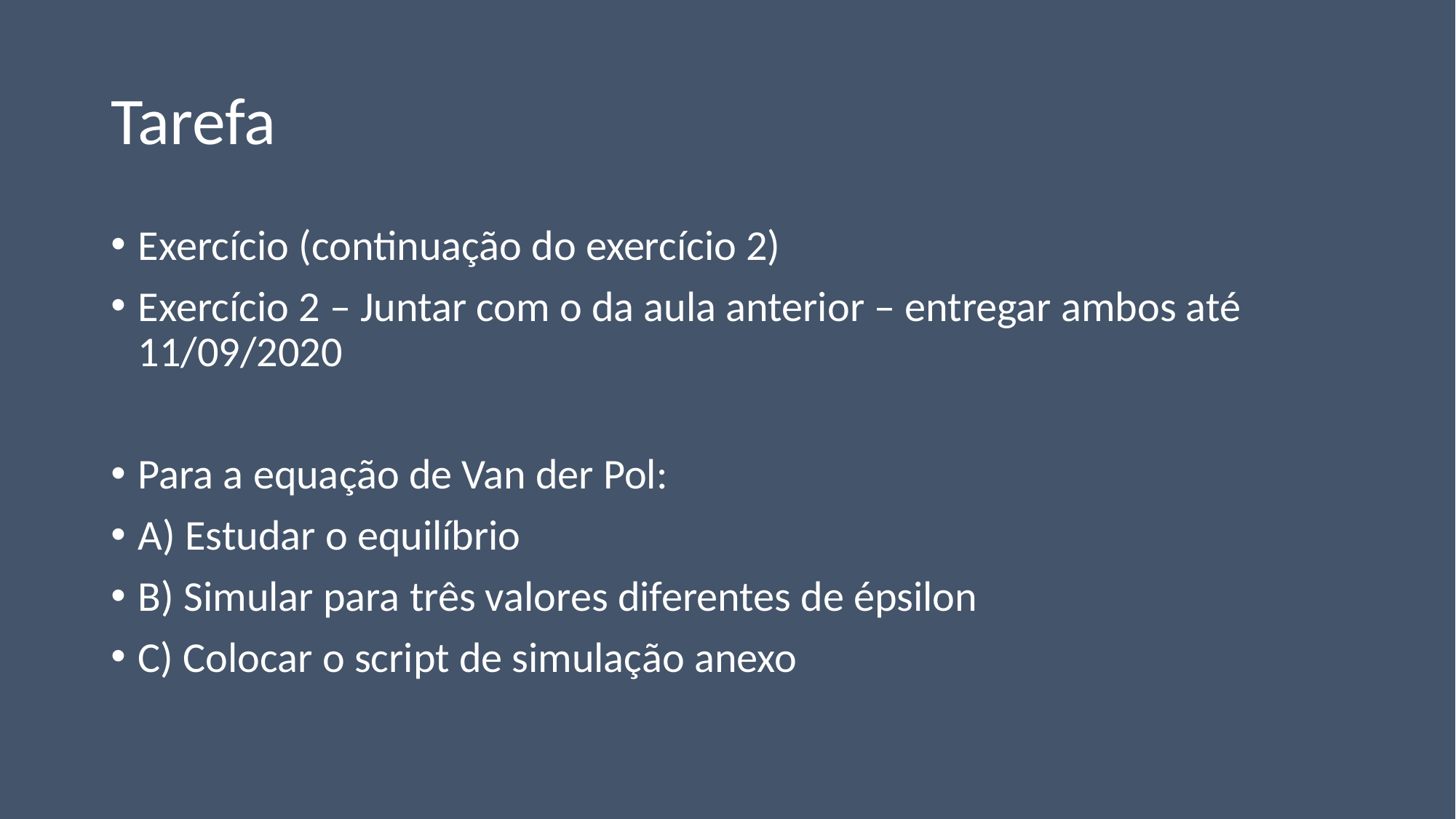

# Tarefa
Exercício (continuação do exercício 2)
Exercício 2 – Juntar com o da aula anterior – entregar ambos até 11/09/2020

Para a equação de Van der Pol:
A) Estudar o equilíbrio
B) Simular para três valores diferentes de épsilon
C) Colocar o script de simulação anexo